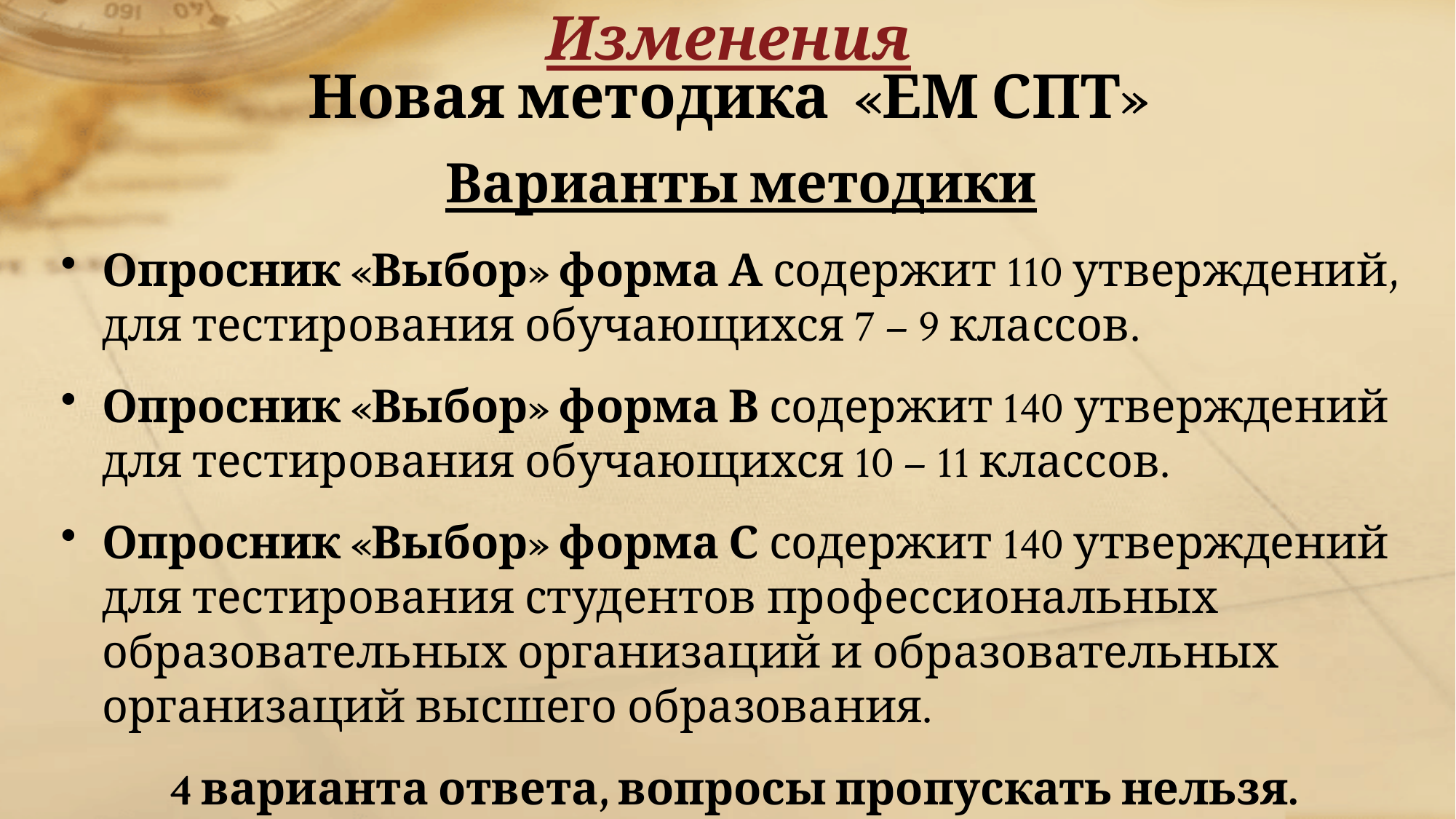

# Изменения Новая методика  «ЕМ СПТ»
Варианты методики
Опросник «Выбор» форма А содержит 110 утверждений, для тестирования обучающихся 7 – 9 классов.
Опросник «Выбор» форма В содержит 140 утверждений для тестирования обучающихся 10 – 11 классов.
Опросник «Выбор» форма С содержит 140 утверждений для тестирования студентов профессиональных образовательных организаций и образовательных организаций высшего образования.
	4 варианта ответа, вопросы пропускать нельзя.